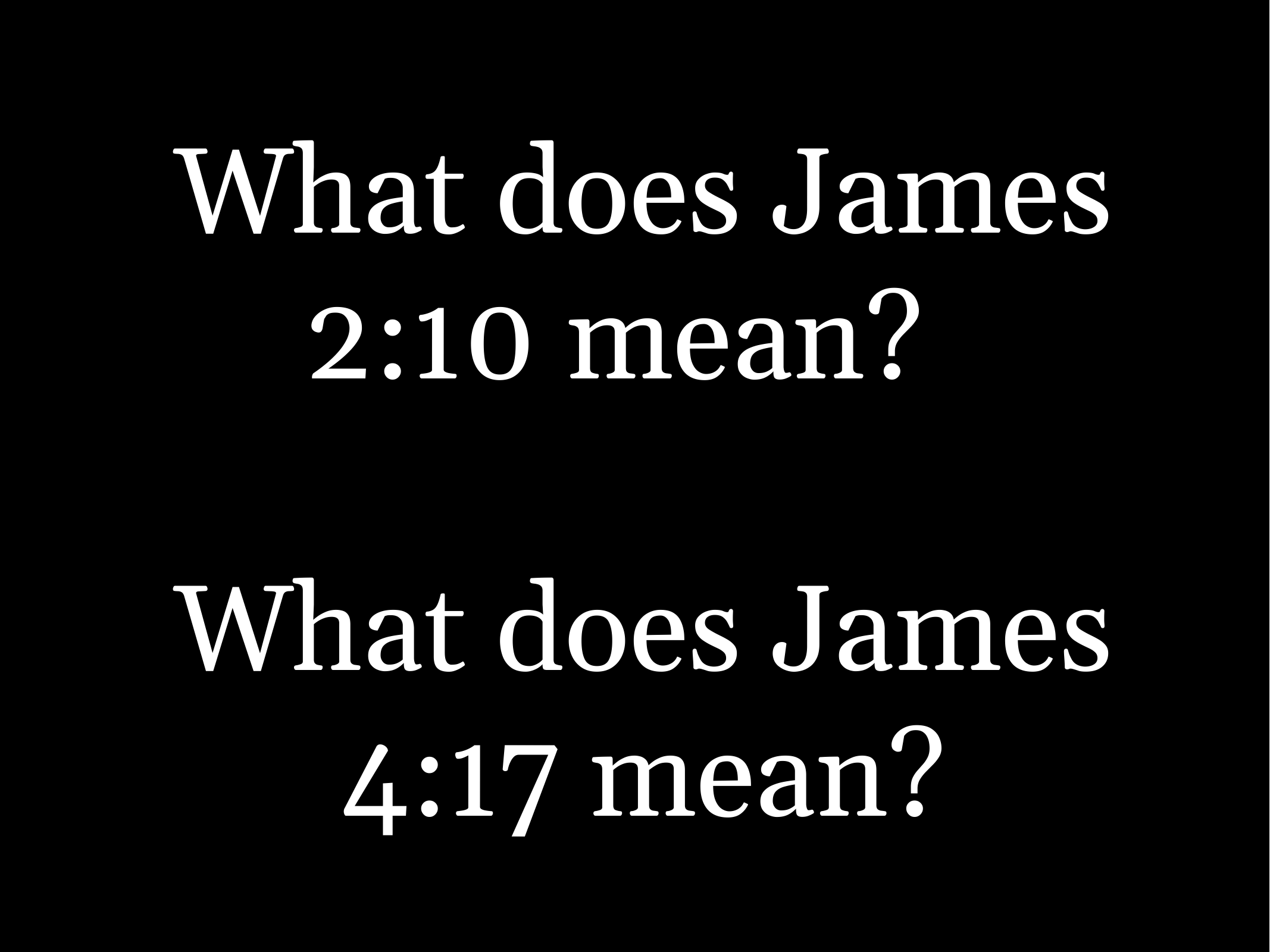

# What does James 2:10 mean?

What does James 4:17 mean?